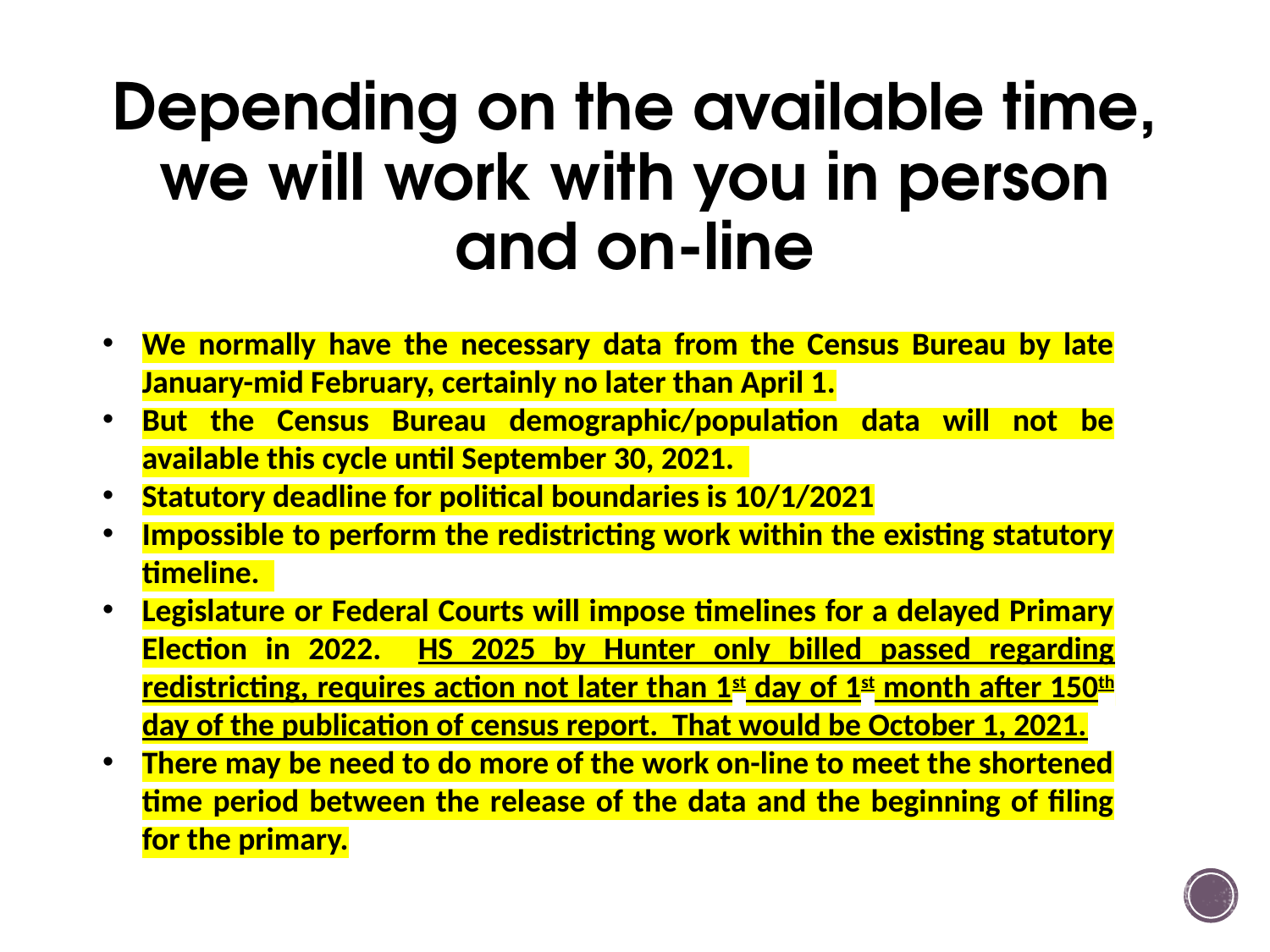

# Depending on the available time, we will work with you in person and on-line
We normally have the necessary data from the Census Bureau by late January-mid February, certainly no later than April 1.
But the Census Bureau demographic/population data will not be available this cycle until September 30, 2021.
Statutory deadline for political boundaries is 10/1/2021
Impossible to perform the redistricting work within the existing statutory timeline.
Legislature or Federal Courts will impose timelines for a delayed Primary Election in 2022.  HS 2025 by Hunter only billed passed regarding redistricting, requires action not later than 1st day of 1st month after 150th day of the publication of census report.  That would be October 1, 2021.
There may be need to do more of the work on-line to meet the shortened time period between the release of the data and the beginning of filing for the primary.